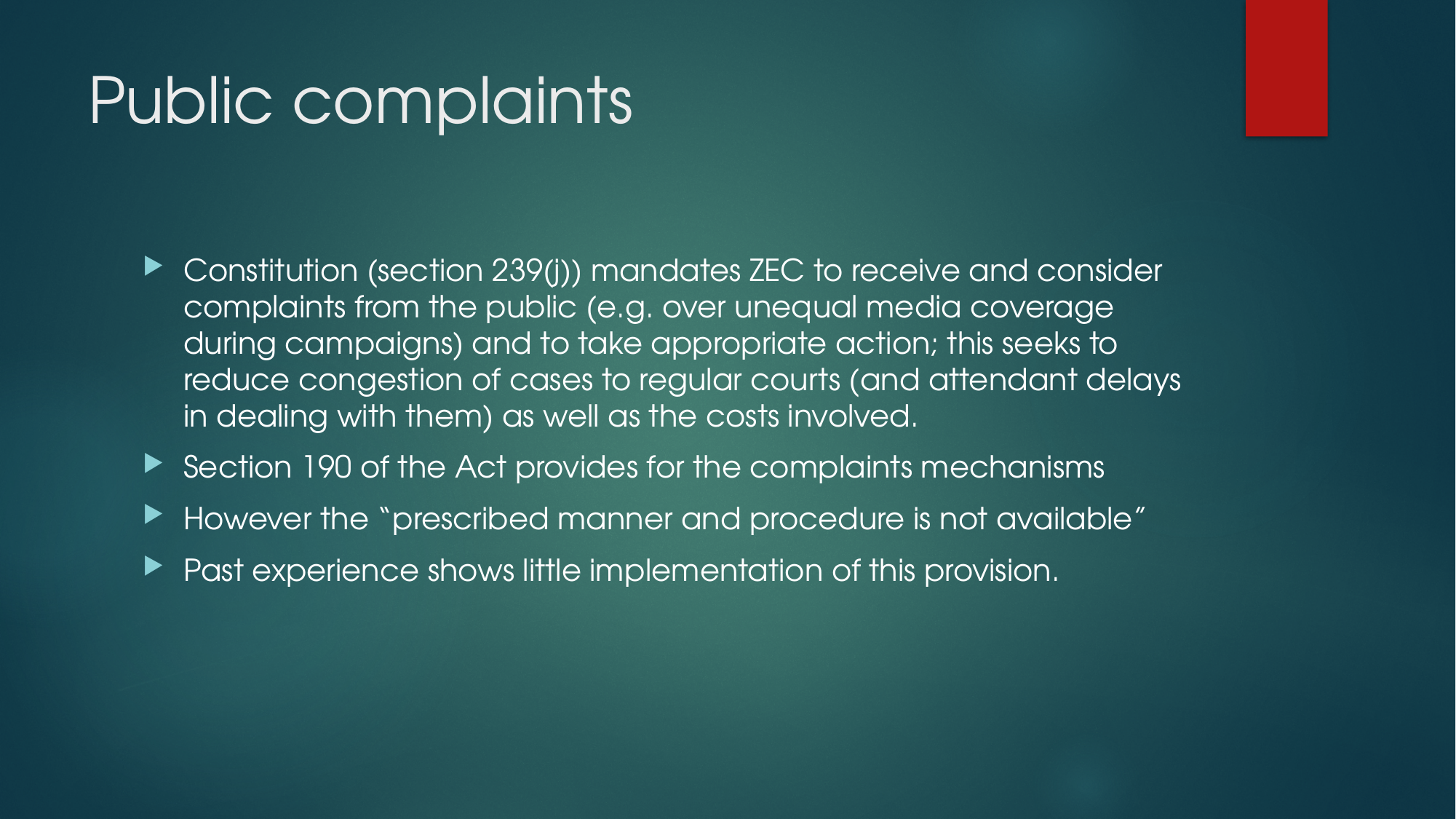

# Public complaints
Constitution (section 239(j)) mandates ZEC to receive and consider complaints from the public (e.g. over unequal media coverage during campaigns) and to take appropriate action; this seeks to reduce congestion of cases to regular courts (and attendant delays in dealing with them) as well as the costs involved.
Section 190 of the Act provides for the complaints mechanisms
However the “prescribed manner and procedure is not available”
Past experience shows little implementation of this provision.